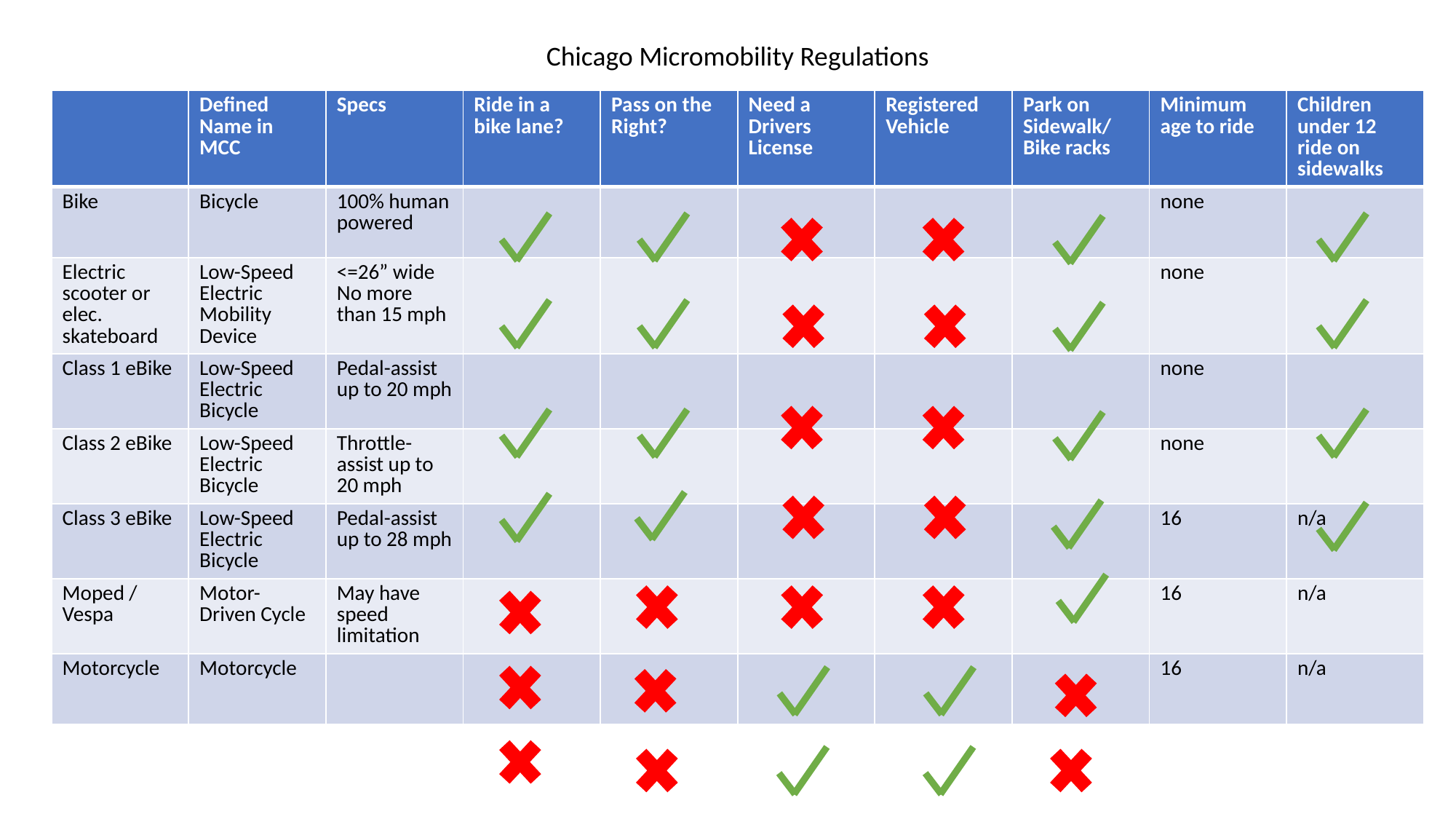

Chicago Micromobility Regulations
|  | Defined Name in MCC | Specs | Ride in a bike lane? | Pass on the Right? | Need a Drivers License | Registered Vehicle | Park on Sidewalk/ Bike racks | Minimum age to ride | Children under 12 ride on sidewalks |
| --- | --- | --- | --- | --- | --- | --- | --- | --- | --- |
| Bike | Bicycle | 100% human powered |  |  |  |  |  | none |  |
| Electric scooter or elec. skateboard | Low-Speed Electric Mobility Device | <=26” wide No more than 15 mph |  |  |  |  |  | none |  |
| Class 1 eBike | Low-Speed Electric Bicycle | Pedal-assist up to 20 mph |  |  |  |  |  | none |  |
| Class 2 eBike | Low-Speed Electric Bicycle | Throttle-assist up to 20 mph |  |  |  |  |  | none |  |
| Class 3 eBike | Low-Speed Electric Bicycle | Pedal-assist up to 28 mph |  |  |  |  |  | 16 | n/a |
| Moped / Vespa | Motor-Driven Cycle | May have speed limitation |  |  |  |  |  | 16 | n/a |
| Motorcycle | Motorcycle |  |  |  |  |  |  | 16 | n/a |